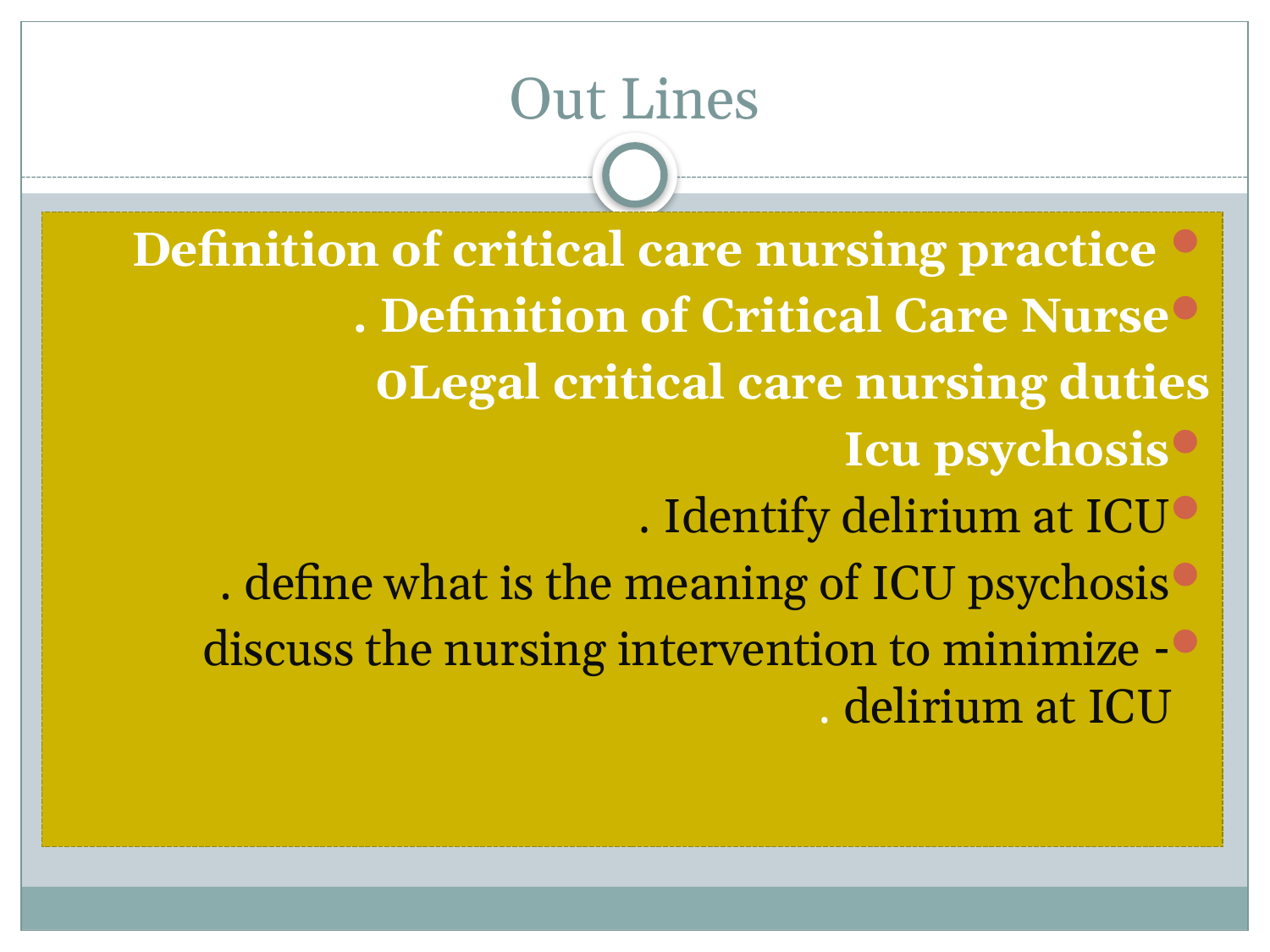

# Out Lines
 	Definition of critical care nursing practice
Definition of Critical Care Nurse .
0Legal critical care nursing duties
Icu psychosis
Identify delirium at ICU .
define what is the meaning of ICU psychosis .
- discuss the nursing intervention to minimize delirium at ICU .